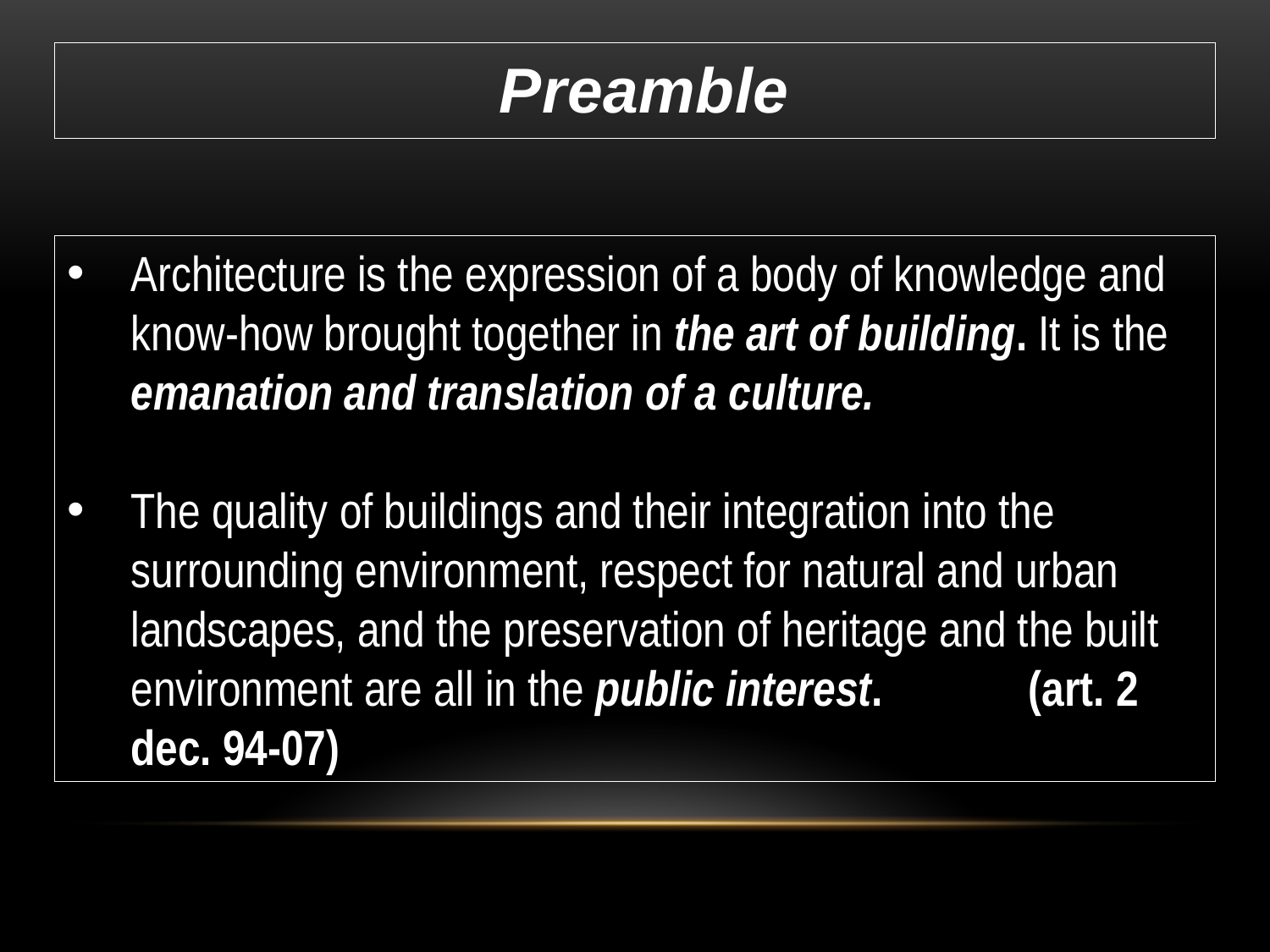

Preamble
Architecture is the expression of a body of knowledge and know-how brought together in the art of building. It is the emanation and translation of a culture.

The quality of buildings and their integration into the surrounding environment, respect for natural and urban landscapes, and the preservation of heritage and the built environment are all in the public interest.             (art. 2 dec. 94-07)